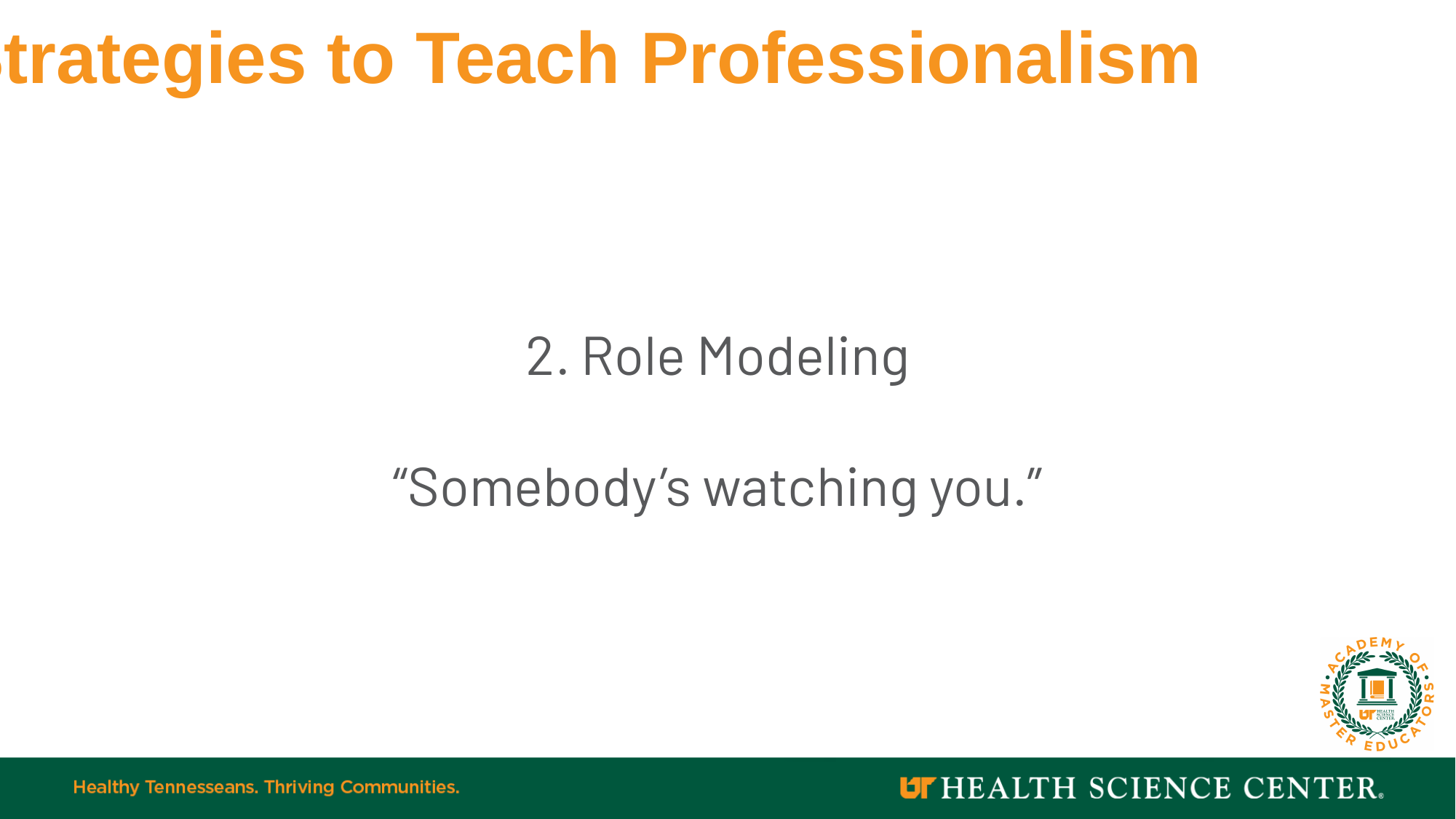

Strategies to Teach Professionalism

vs

2. Role Modeling

“Somebody’s watching you.”